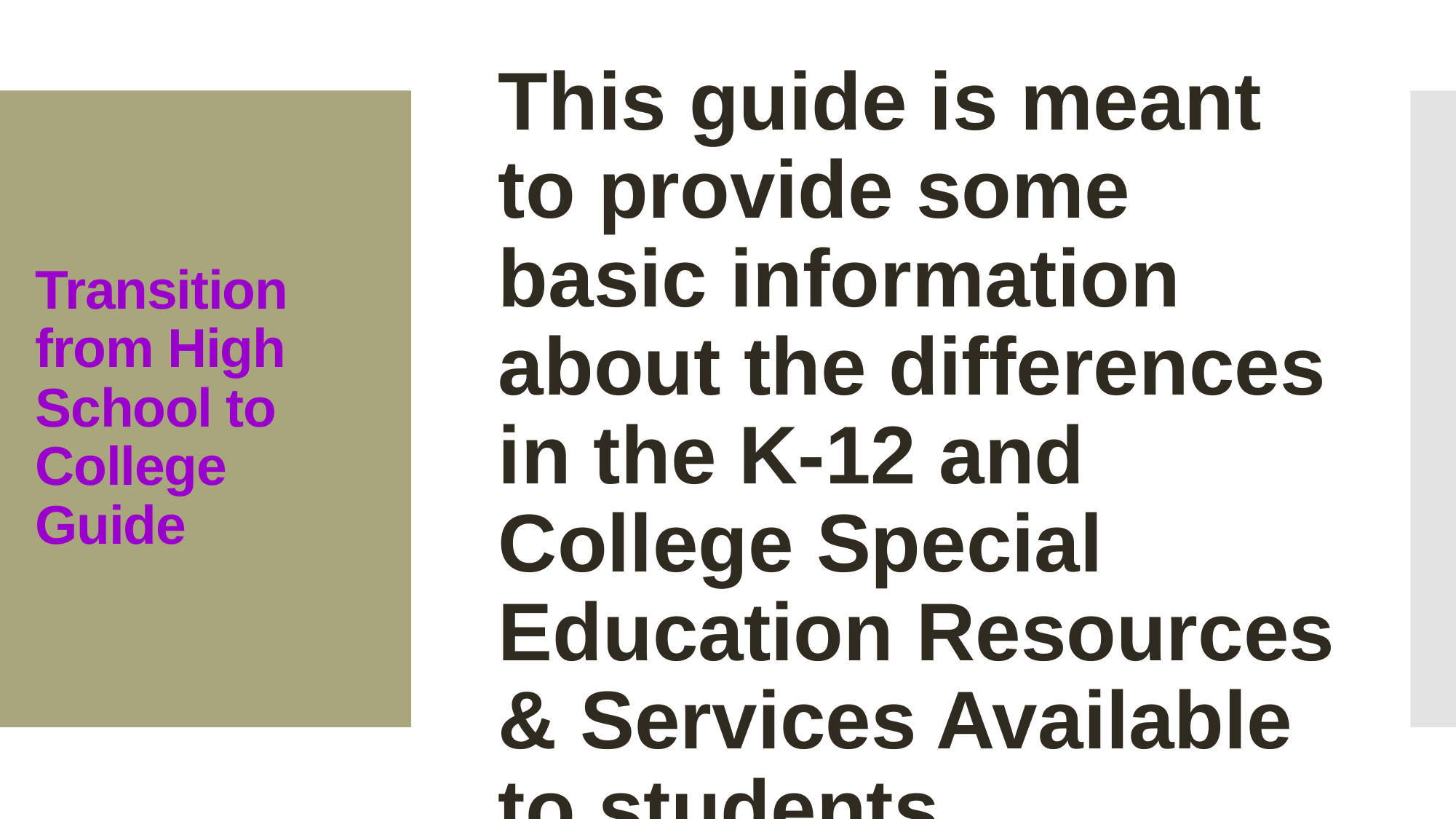

This guide is meant to provide some basic information about the differences in the K-12 and College Special Education Resources & Services Available to students.
# Transition from High School to College Guide